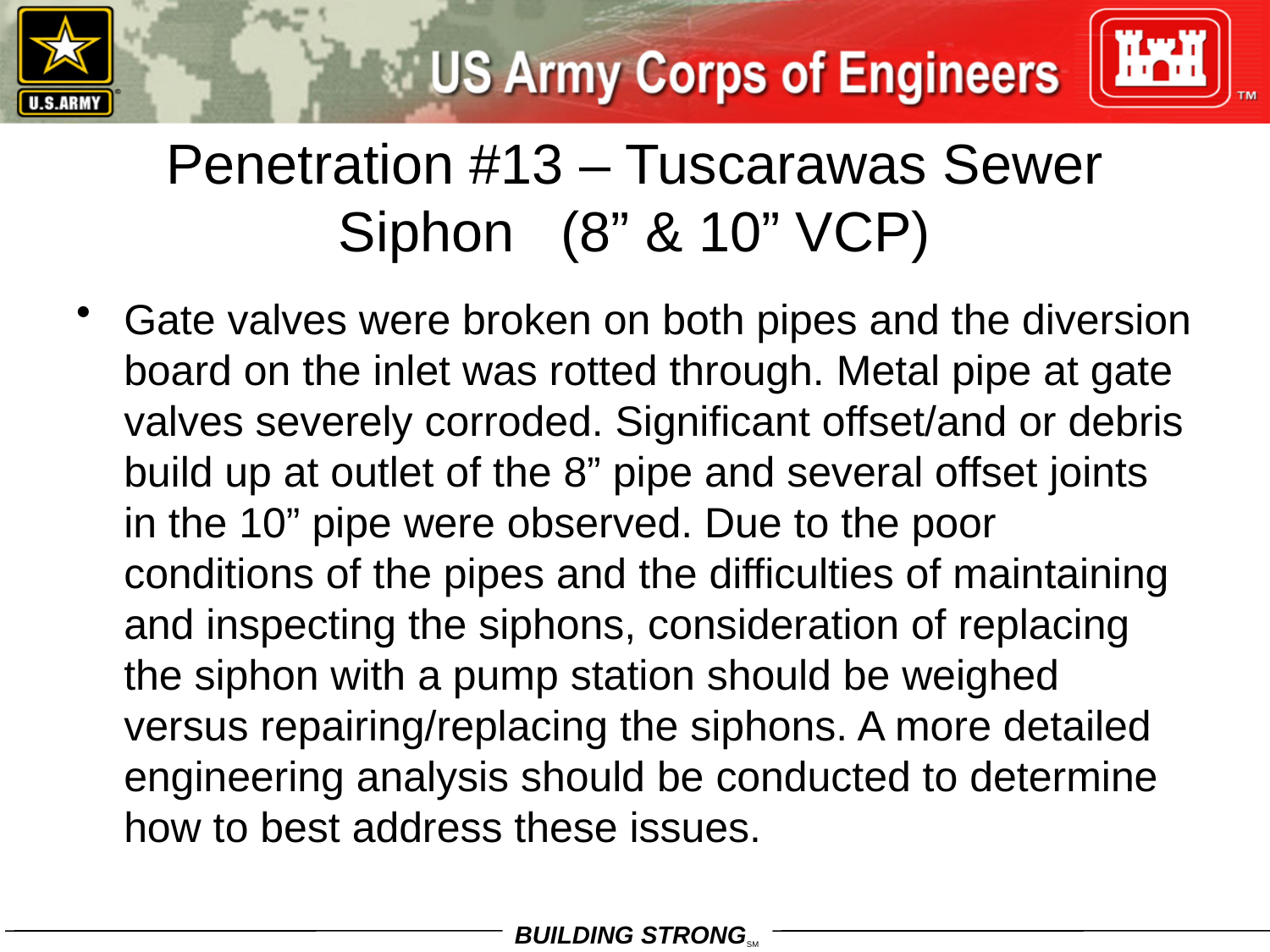

# Penetration #13 – Tuscarawas Sewer Siphon   (8” & 10” VCP)
Gate valves were broken on both pipes and the diversion board on the inlet was rotted through. Metal pipe at gate valves severely corroded. Significant offset/and or debris build up at outlet of the 8” pipe and several offset joints in the 10” pipe were observed. Due to the poor conditions of the pipes and the difficulties of maintaining and inspecting the siphons, consideration of replacing the siphon with a pump station should be weighed versus repairing/replacing the siphons. A more detailed engineering analysis should be conducted to determine how to best address these issues.